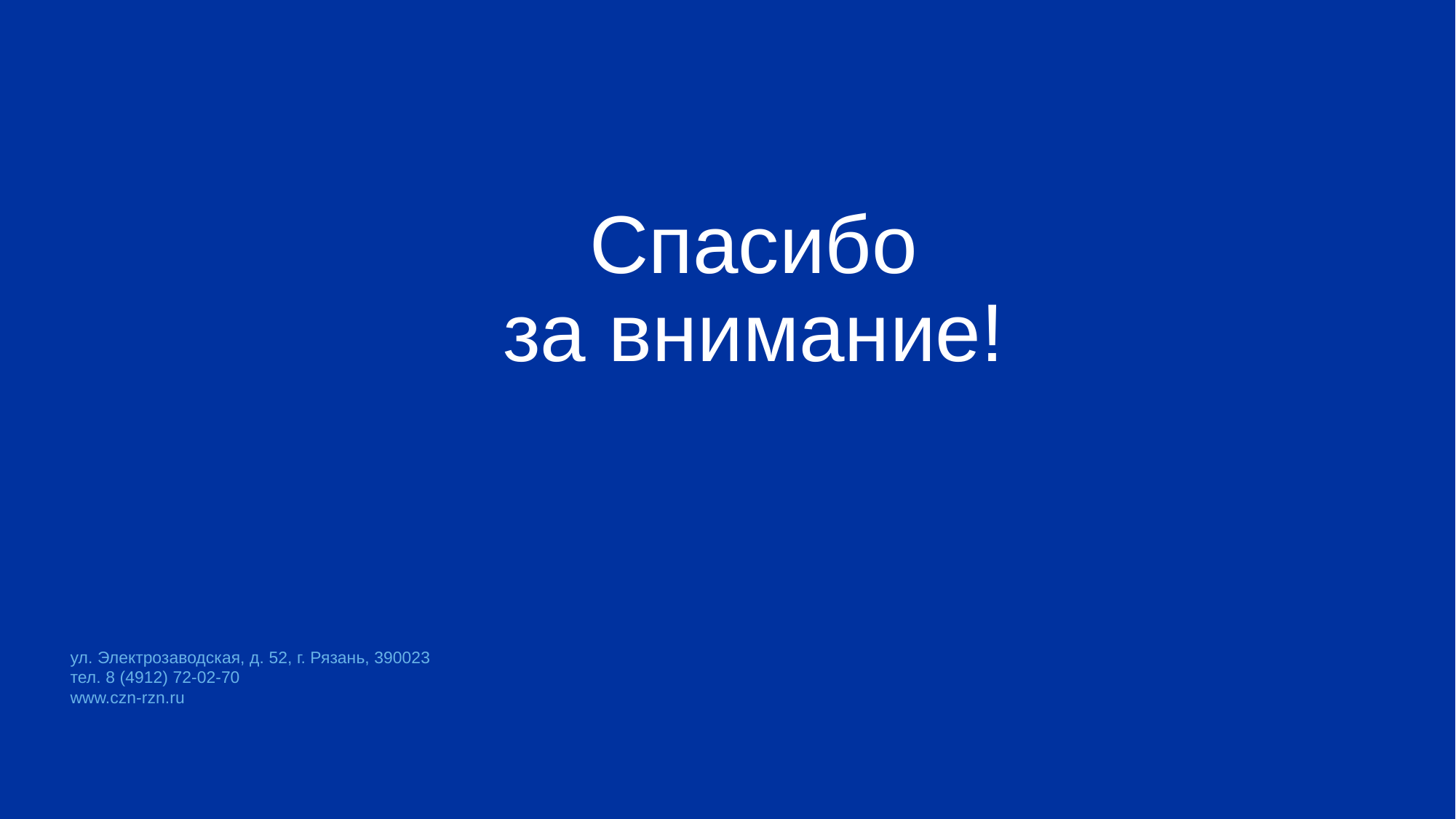

# Спасибо за внимание!
ул. Электрозаводская, д. 52, г. Рязань, 390023
тел. 8 (4912) 72-02-70
www.czn-rzn.ru